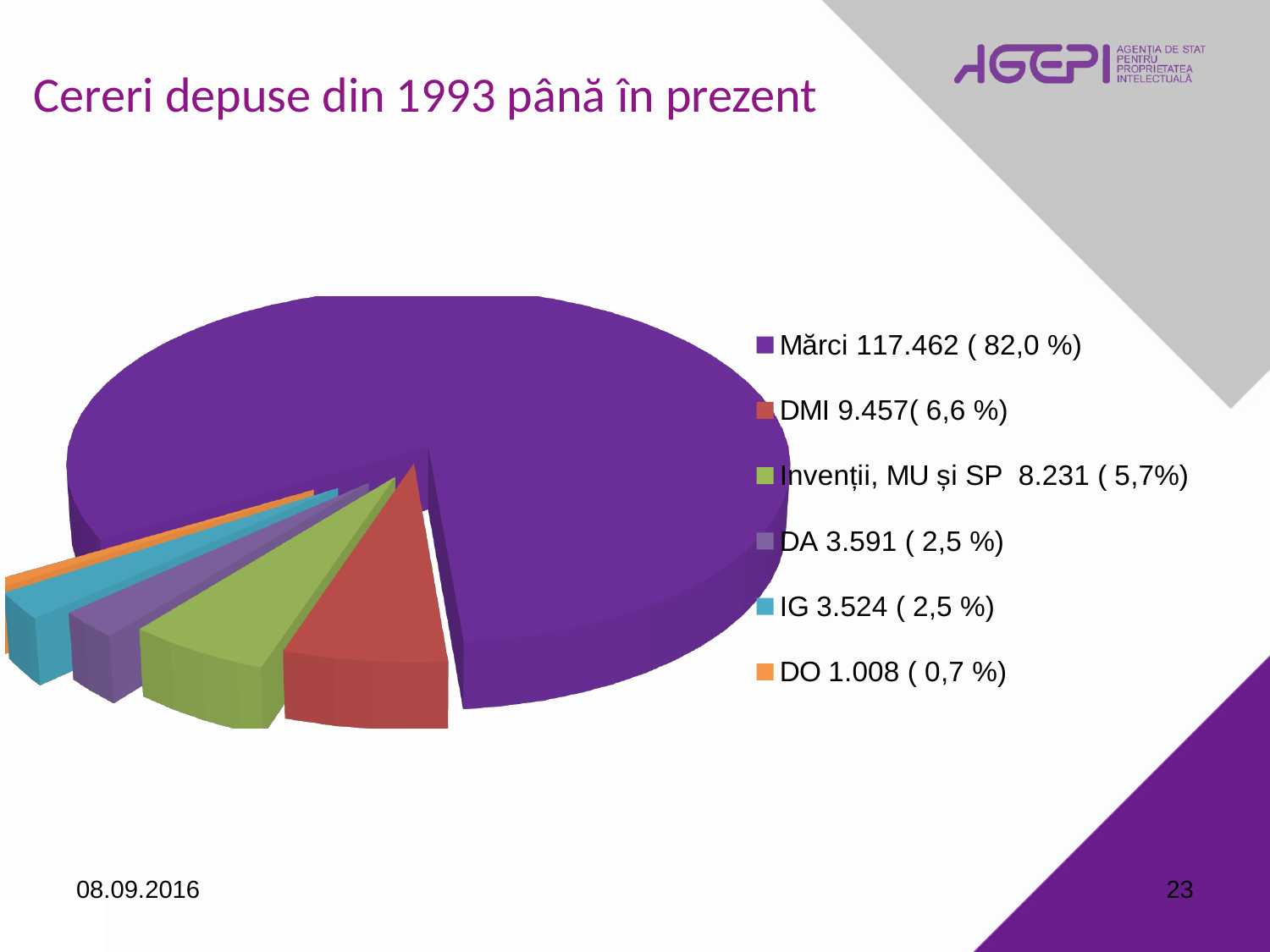

Cereri depuse din 1993 până în prezent

[unsupported chart]

08.09.2016
23